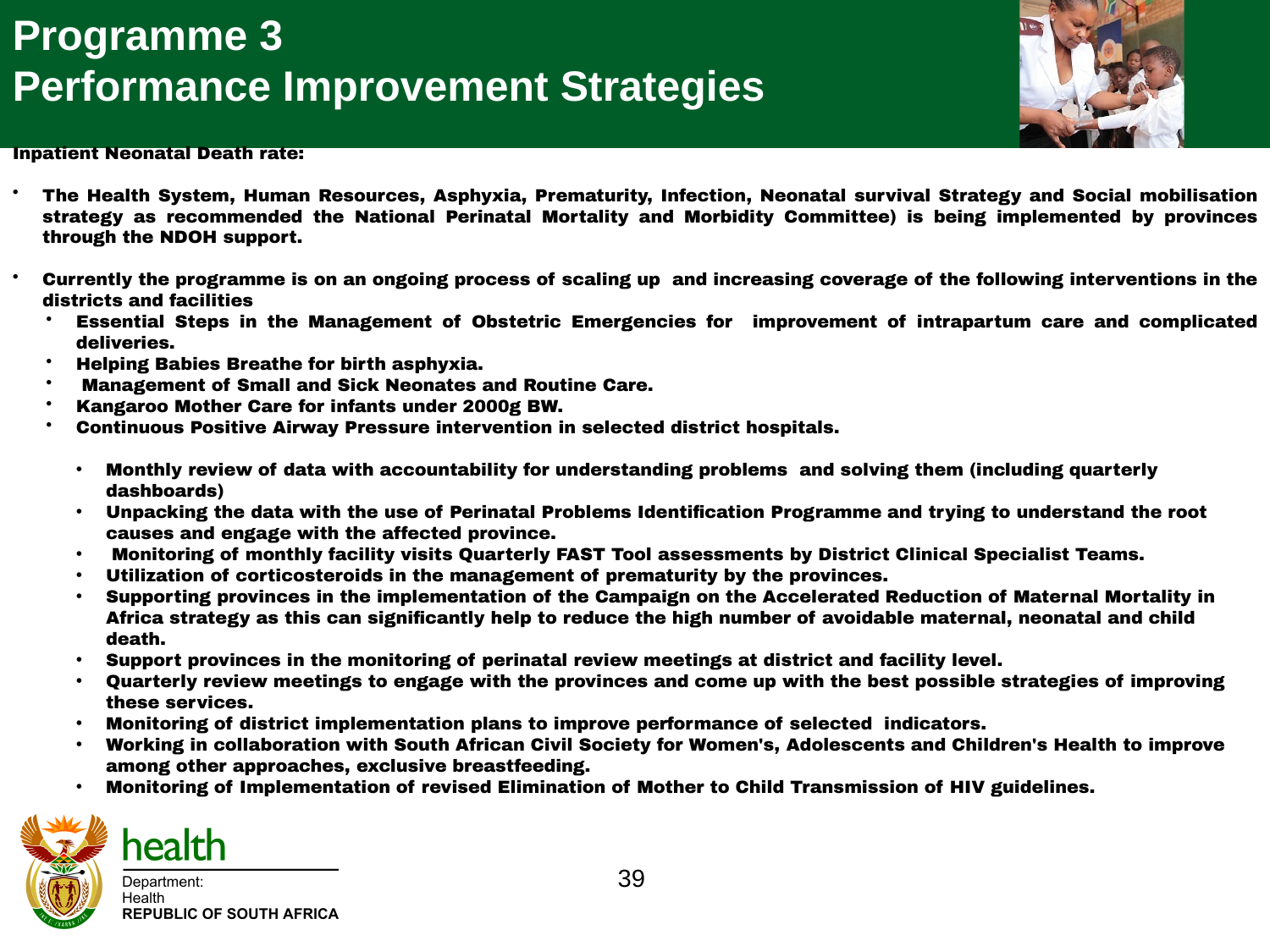

Programme 3
Performance Improvement Strategies
Inpatient Neonatal Death rate:

The Health System, Human Resources, Asphyxia, Prematurity, Infection, Neonatal survival Strategy and Social mobilisation strategy as recommended the National Perinatal Mortality and Morbidity Committee) is being implemented by provinces through the NDOH support.

Currently the programme is on an ongoing process of scaling up  and increasing coverage of the following interventions in the districts and facilities
Essential Steps in the Management of Obstetric Emergencies for  improvement of intrapartum care and complicated deliveries.
Helping Babies Breathe for birth asphyxia.
 Management of Small and Sick Neonates and Routine Care.
Kangaroo Mother Care for infants under 2000g BW.
Continuous Positive Airway Pressure intervention in selected district hospitals.

Monthly review of data with accountability for understanding problems  and solving them (including quarterly dashboards)
Unpacking the data with the use of Perinatal Problems Identification Programme and trying to understand the root causes and engage with the affected province.
 Monitoring of monthly facility visits Quarterly FAST Tool assessments by District Clinical Specialist Teams.
Utilization of corticosteroids in the management of prematurity by the provinces.
Supporting provinces in the implementation of the Campaign on the Accelerated Reduction of Maternal Mortality in Africa strategy as this can significantly help to reduce the high number of avoidable maternal, neonatal and child death.
Support provinces in the monitoring of perinatal review meetings at district and facility level.
Quarterly review meetings to engage with the provinces and come up with the best possible strategies of improving these services.
Monitoring of district implementation plans to improve performance of selected  indicators.
Working in collaboration with South African Civil Society for Women's, Adolescents and Children's Health to improve among other approaches, exclusive breastfeeding.
Monitoring of Implementation of revised Elimination of Mother to Child Transmission of HIV guidelines.

39